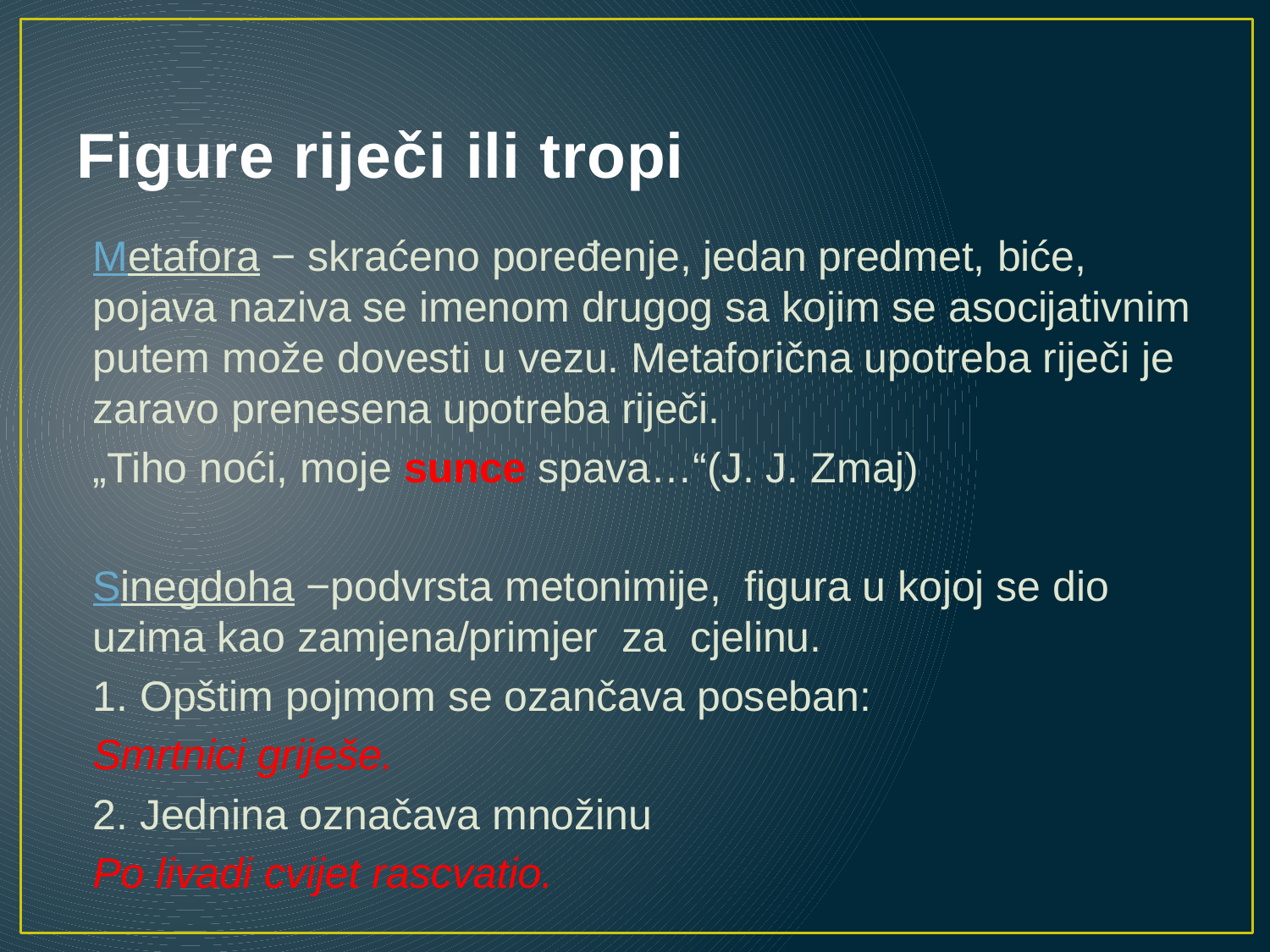

# Figure riječi ili tropi
Metafora − skraćeno poređenje, jedan predmet, biće, pojava naziva se imenom drugog sa kojim se asocijativnim putem može dovesti u vezu. Metaforična upotreba riječi je zaravo prenesena upotreba riječi.
„Tiho noći, moje sunce spava…“(J. J. Zmaj)

Sinegdoha −podvrsta metonimije,  figura u kojoj se dio uzima kao zamjena/primjer  za  cjelinu.
1. Opštim pojmom se ozančava poseban:
Smrtnici griješe.
2. Jednina označava množinu
Po livadi cvijet rascvatio.